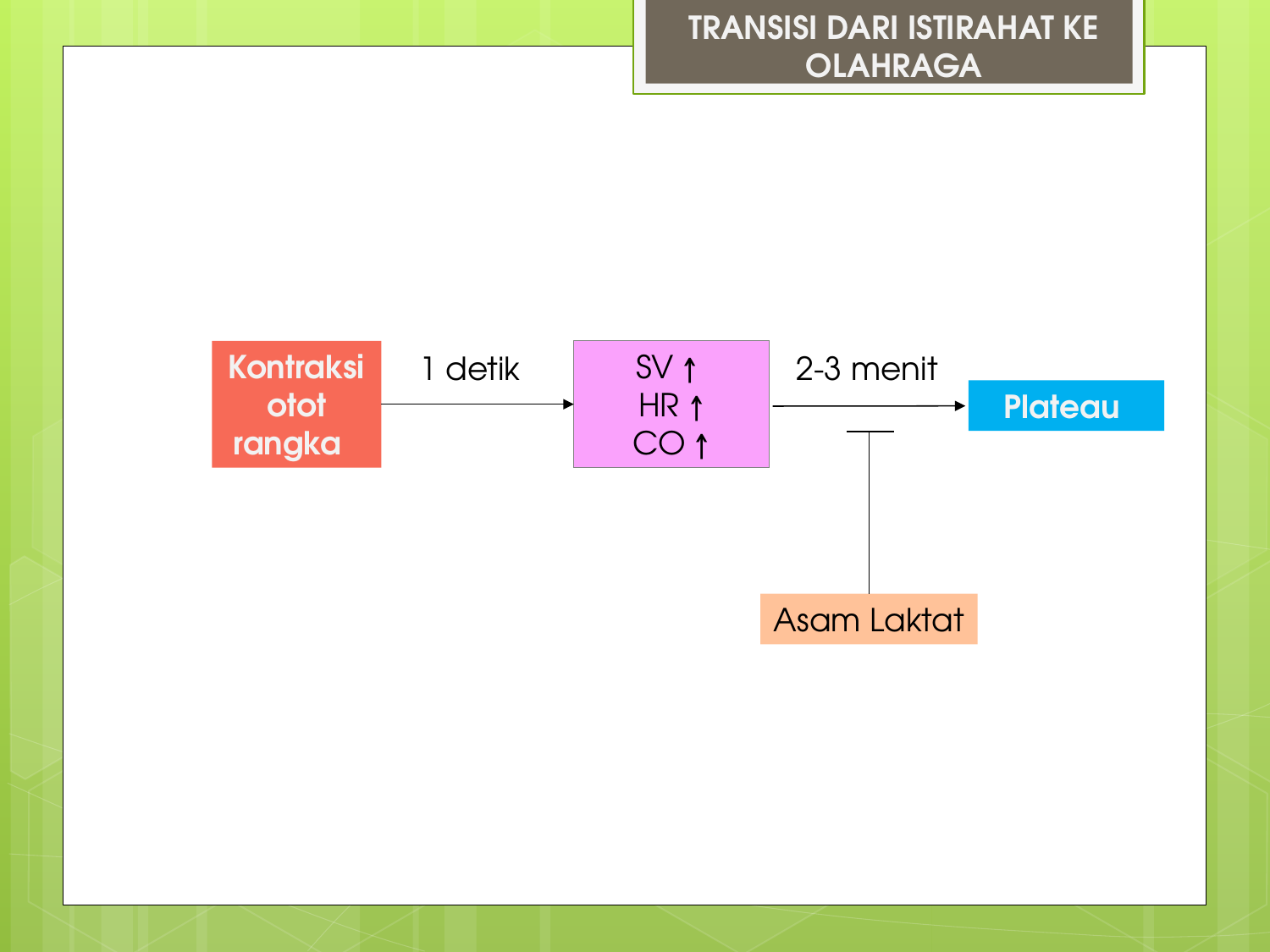

TRANSISI DARI ISTIRAHAT KE OLAHRAGA
Kontraksi otot rangka
SV ↑
HR ↑
CO ↑
2-3 menit
1 detik
Plateau
Asam Laktat